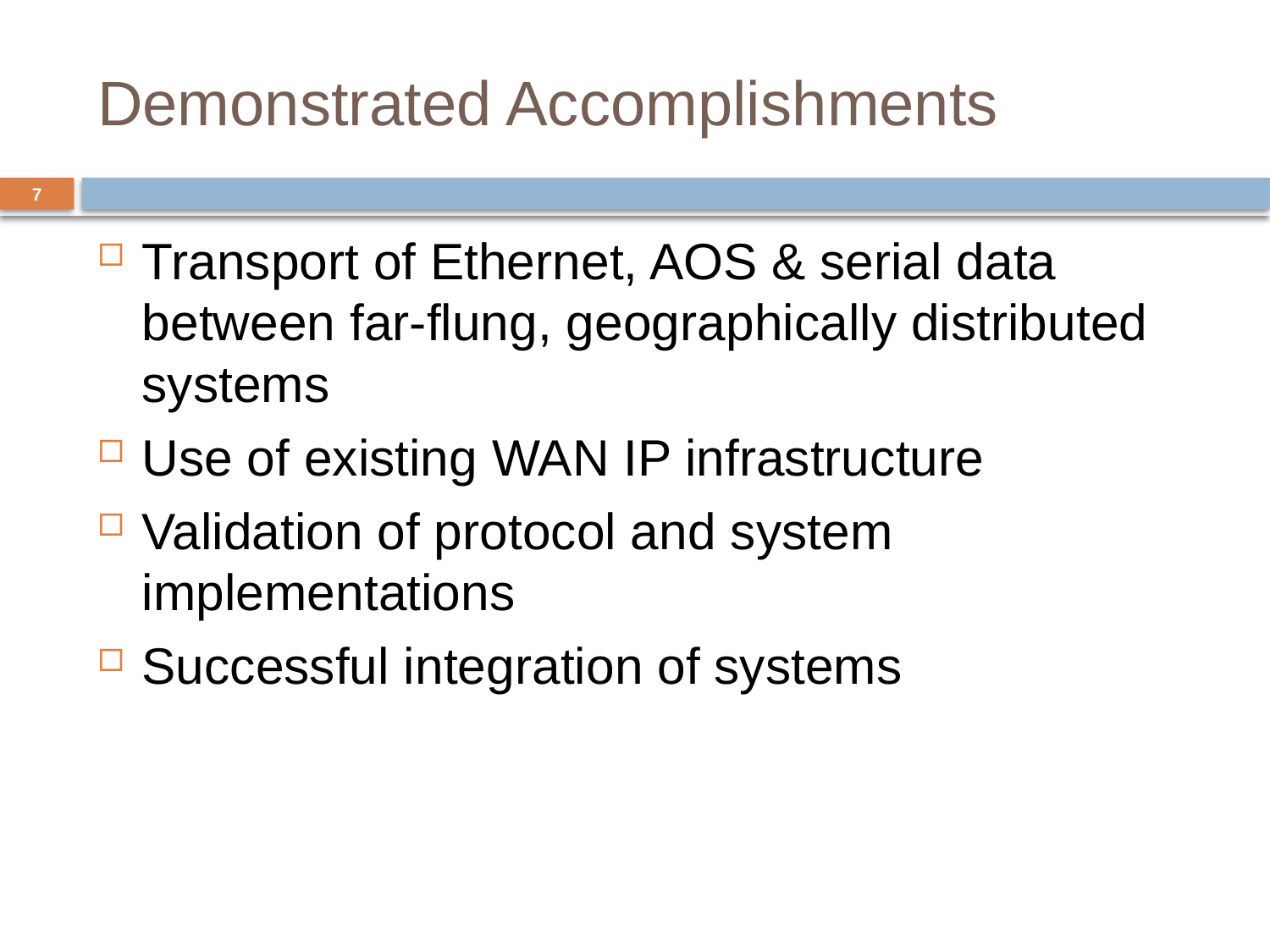

# Demonstrated Accomplishments
7
Transport of Ethernet, AOS & serial data between far-flung, geographically distributed systems
Use of existing WAN IP infrastructure
Validation of protocol and system implementations
Successful integration of systems